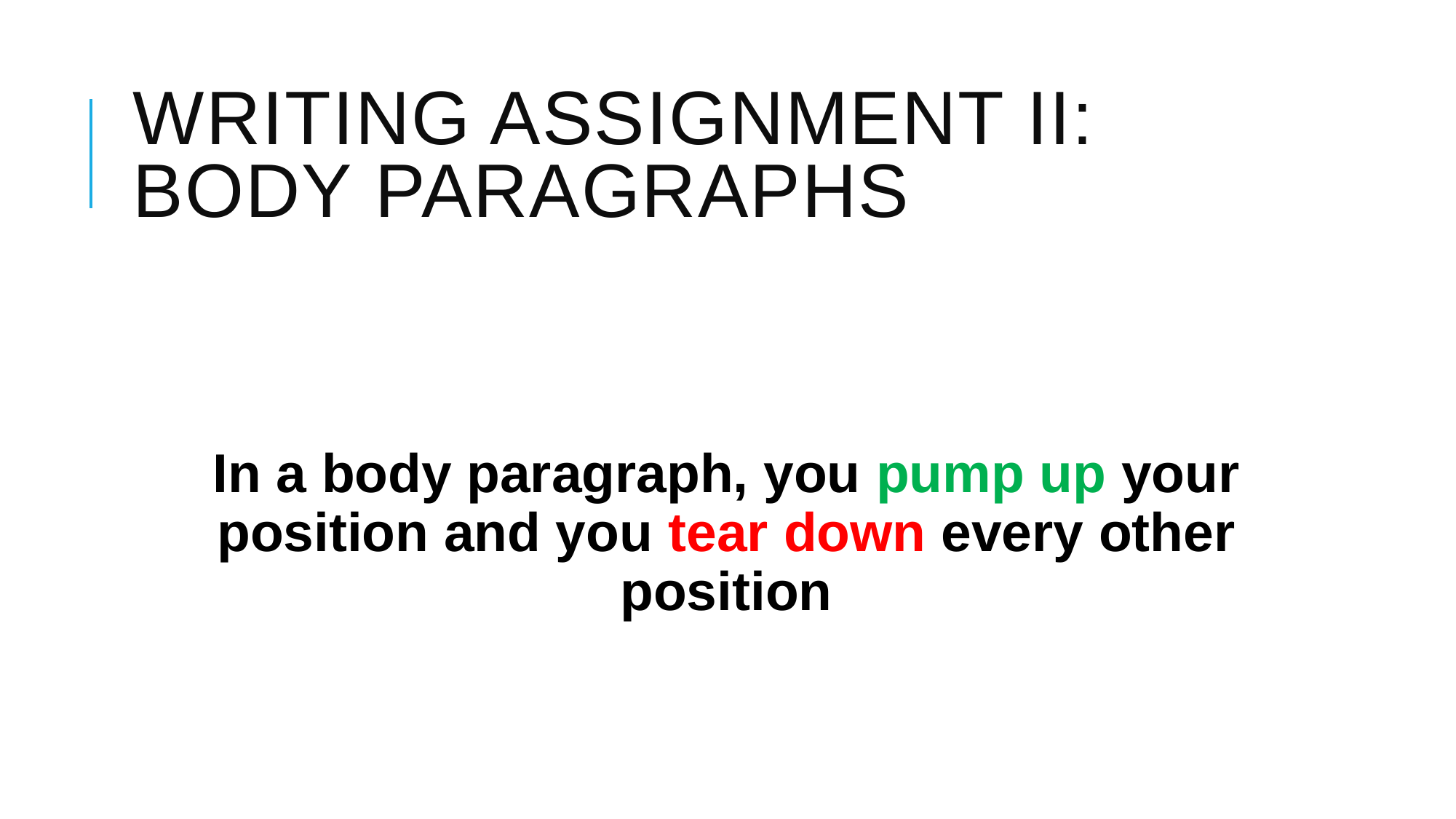

# Writing assignment Ii: Body paragraphs

In a body paragraph, you pump up your position and you tear down every other position